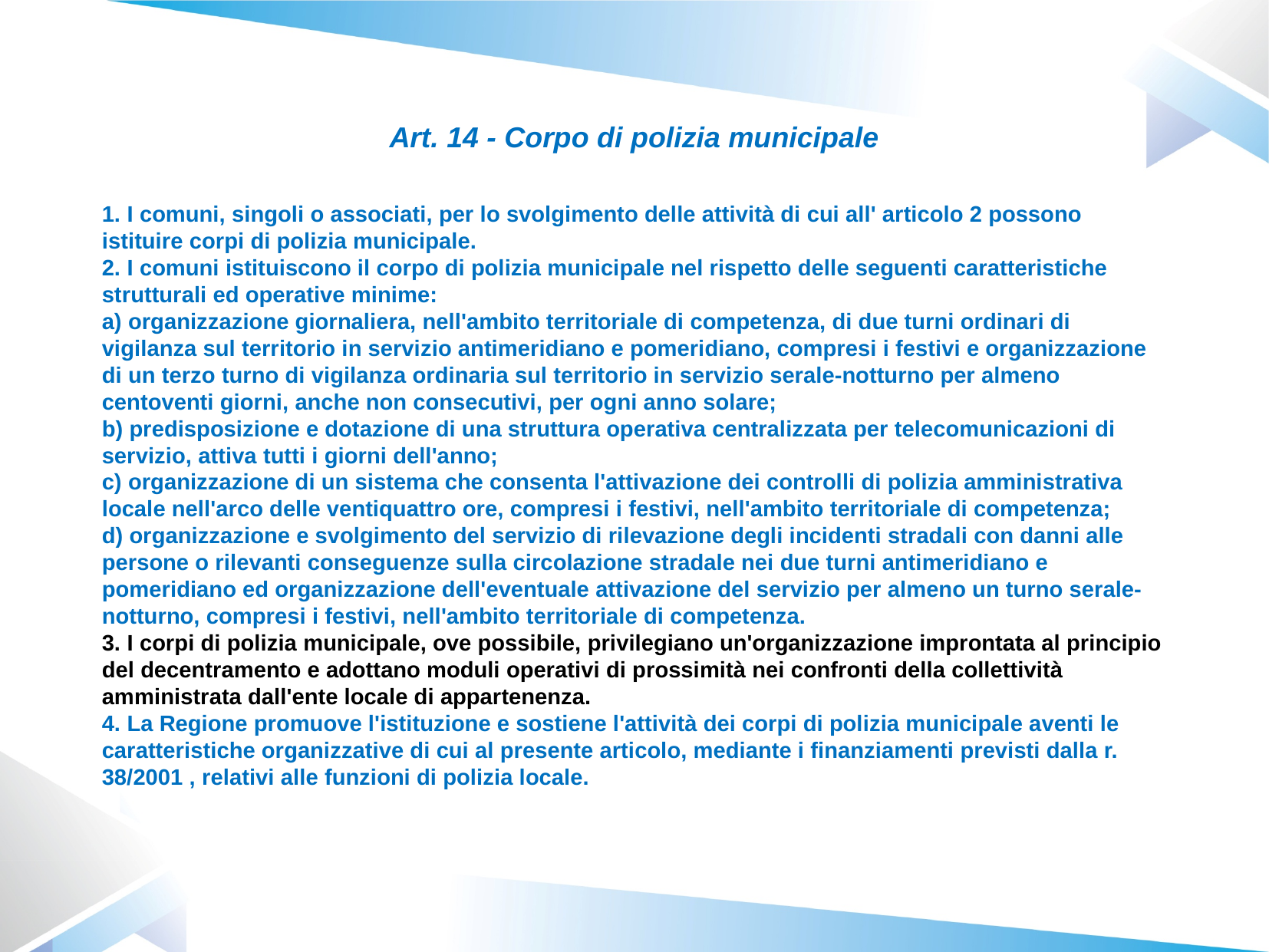

Art. 14 - Corpo di polizia municipale
1. I comuni, singoli o associati, per lo svolgimento delle attività di cui all' articolo 2 possono istituire corpi di polizia municipale.
2. I comuni istituiscono il corpo di polizia municipale nel rispetto delle seguenti caratteristiche strutturali ed operative minime:
a) organizzazione giornaliera, nell'ambito territoriale di competenza, di due turni ordinari di vigilanza sul territorio in servizio antimeridiano e pomeridiano, compresi i festivi e organizzazione di un terzo turno di vigilanza ordinaria sul territorio in servizio serale-notturno per almeno centoventi giorni, anche non consecutivi, per ogni anno solare;
b) predisposizione e dotazione di una struttura operativa centralizzata per telecomunicazioni di servizio, attiva tutti i giorni dell'anno;
c) organizzazione di un sistema che consenta l'attivazione dei controlli di polizia amministrativa locale nell'arco delle ventiquattro ore, compresi i festivi, nell'ambito territoriale di competenza;
d) organizzazione e svolgimento del servizio di rilevazione degli incidenti stradali con danni alle persone o rilevanti conseguenze sulla circolazione stradale nei due turni antimeridiano e pomeridiano ed organizzazione dell'eventuale attivazione del servizio per almeno un turno serale-notturno, compresi i festivi, nell'ambito territoriale di competenza.
3. I corpi di polizia municipale, ove possibile, privilegiano un'organizzazione improntata al principio del decentramento e adottano moduli operativi di prossimità nei confronti della collettività amministrata dall'ente locale di appartenenza.
4. La Regione promuove l'istituzione e sostiene l'attività dei corpi di polizia municipale aventi le
caratteristiche organizzative di cui al presente articolo, mediante i finanziamenti previsti dalla r. 38/2001 , relativi alle funzioni di polizia locale.